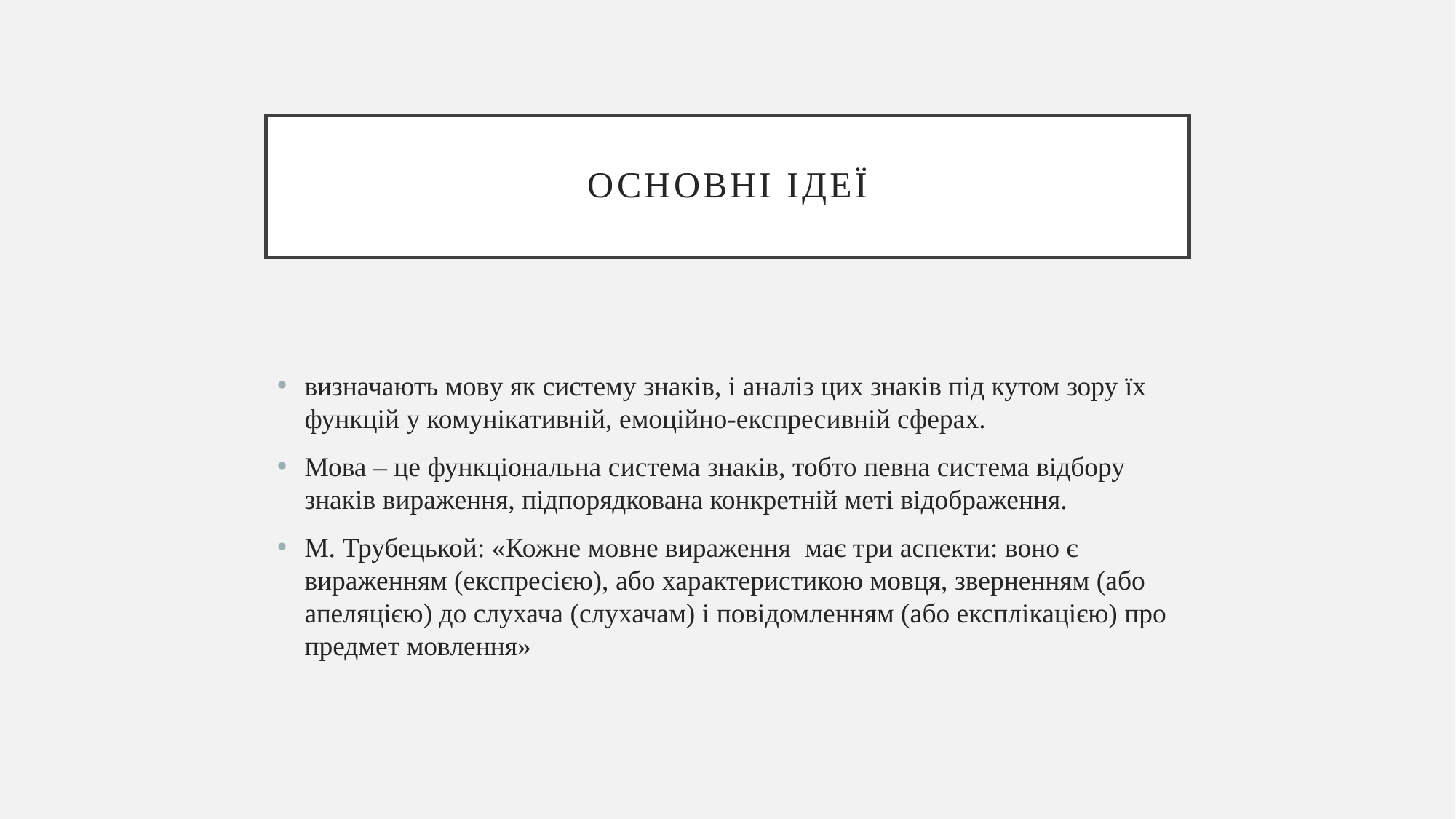

# Основні ідеї

визначають мову як систему знаків, і аналіз цих знаків під кутом зору їх функцій у комунікативній, емоційно-експресивній сферах.
Мова – це функціональна система знаків, тобто певна система відбору знаків вираження, підпорядкована конкретній меті відображення.
М. Трубецькой: «Кожне мовне вираження  має три аспекти: воно є вираженням (експресією), або характеристикою мовця, зверненням (або апеляцією) до слухача (слухачам) і повідомленням (або експлікацією) про предмет мовлення»